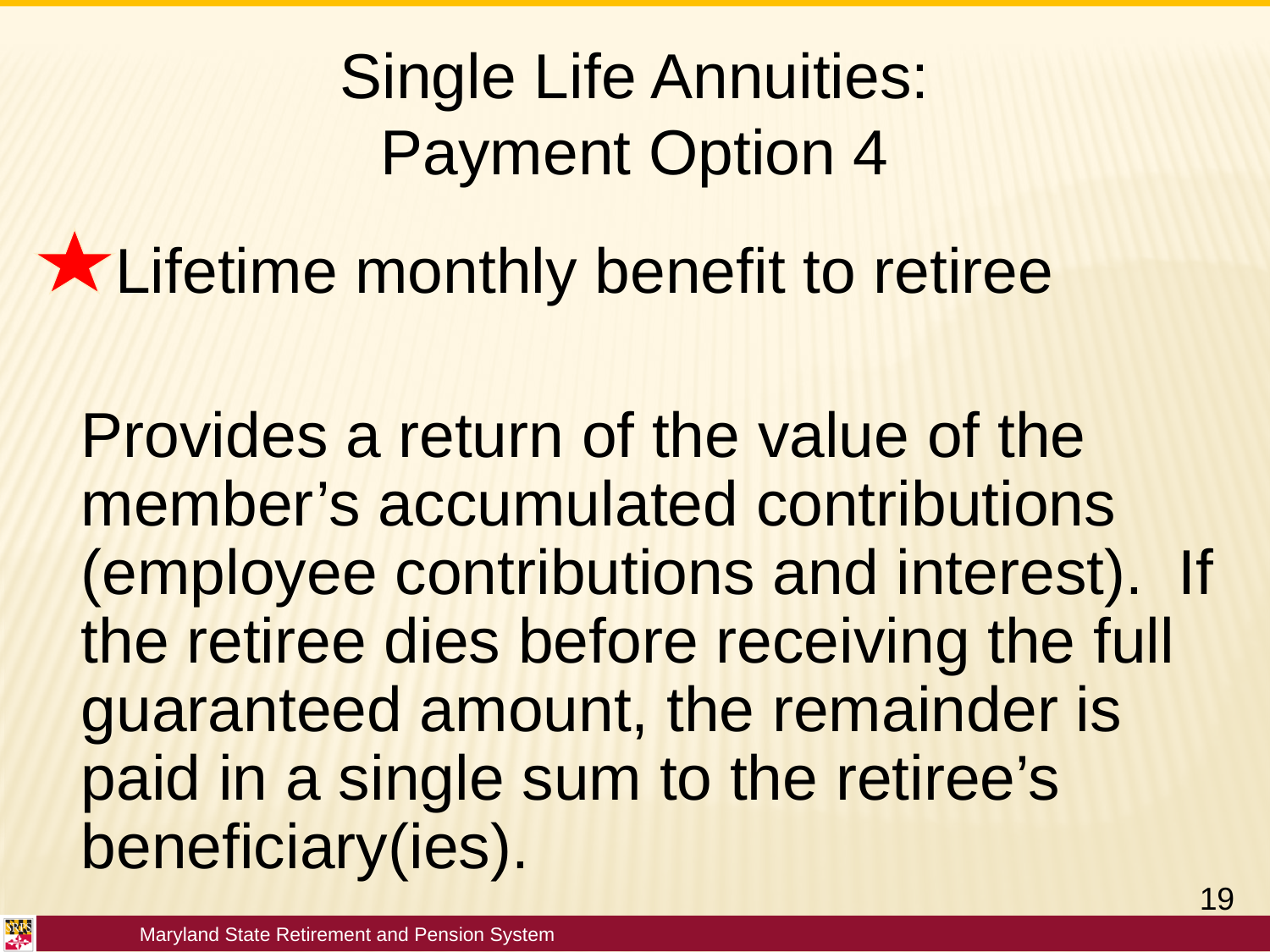

# Single Life Annuities: Payment Option 4
 Lifetime monthly benefit to retiree

Provides a return of the value of the member’s accumulated contributions (employee contributions and interest).  If the retiree dies before receiving the full guaranteed amount, the remainder is paid in a single sum to the retiree’s beneficiary(ies).

19